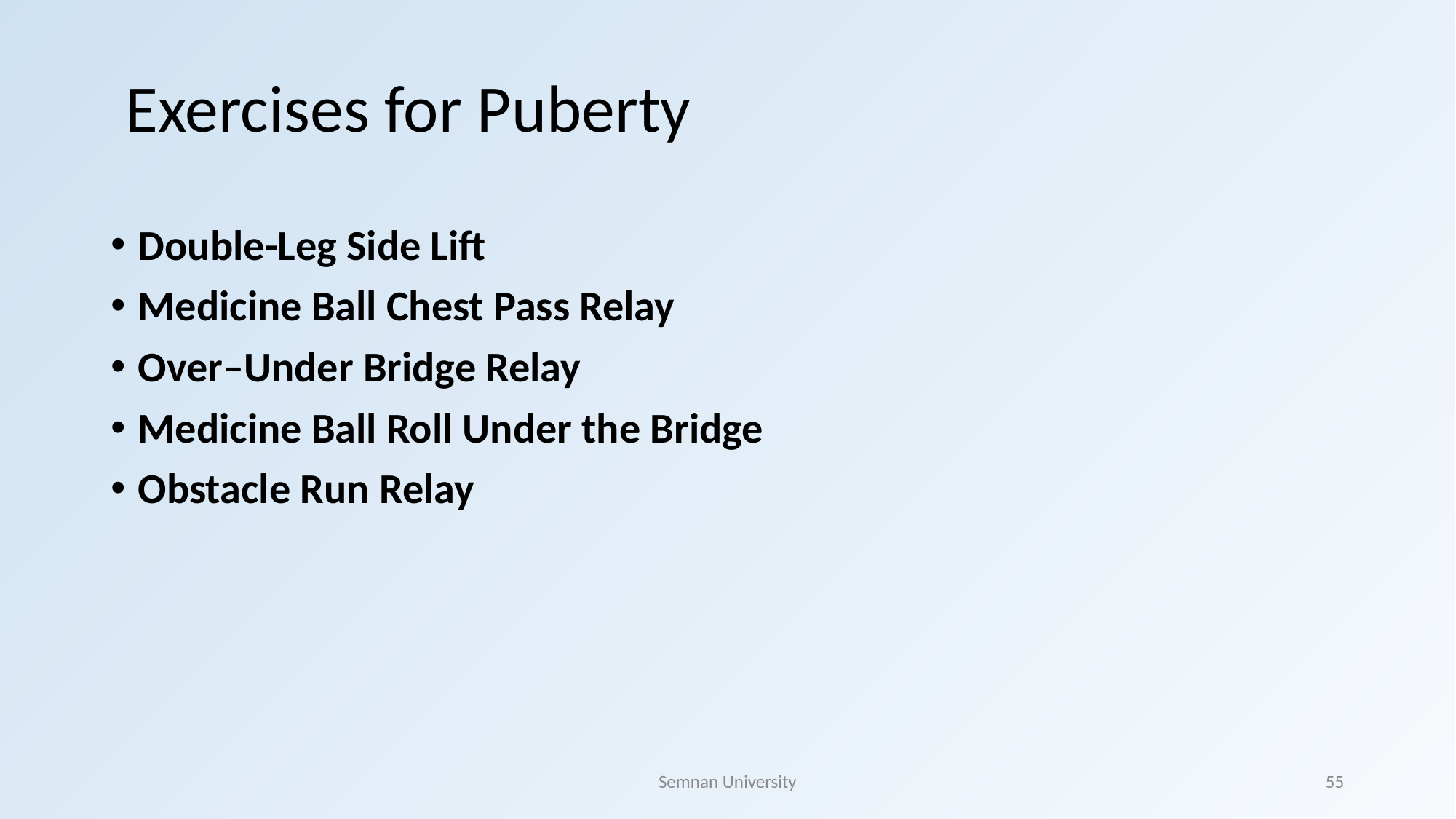

# Exercises for Puberty
Double-Leg Side Lift
Medicine Ball Chest Pass Relay
Over–Under Bridge Relay
Medicine Ball Roll Under the Bridge
Obstacle Run Relay

Semnan University
55